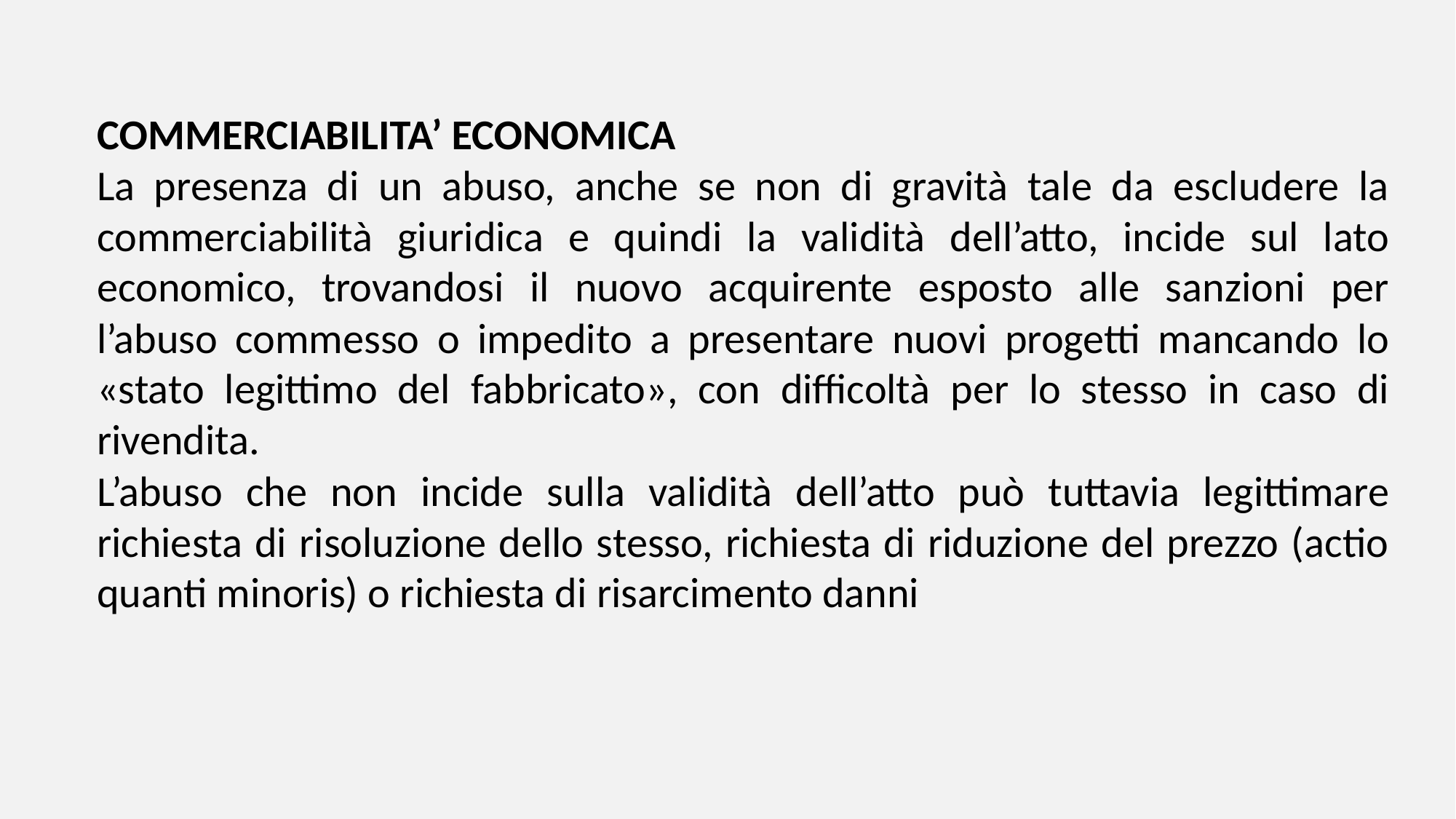

COMMERCIABILITA’ ECONOMICA
La presenza di un abuso, anche se non di gravità tale da escludere la commerciabilità giuridica e quindi la validità dell’atto, incide sul lato economico, trovandosi il nuovo acquirente esposto alle sanzioni per l’abuso commesso o impedito a presentare nuovi progetti mancando lo «stato legittimo del fabbricato», con difficoltà per lo stesso in caso di rivendita.
L’abuso che non incide sulla validità dell’atto può tuttavia legittimare richiesta di risoluzione dello stesso, richiesta di riduzione del prezzo (actio quanti minoris) o richiesta di risarcimento danni